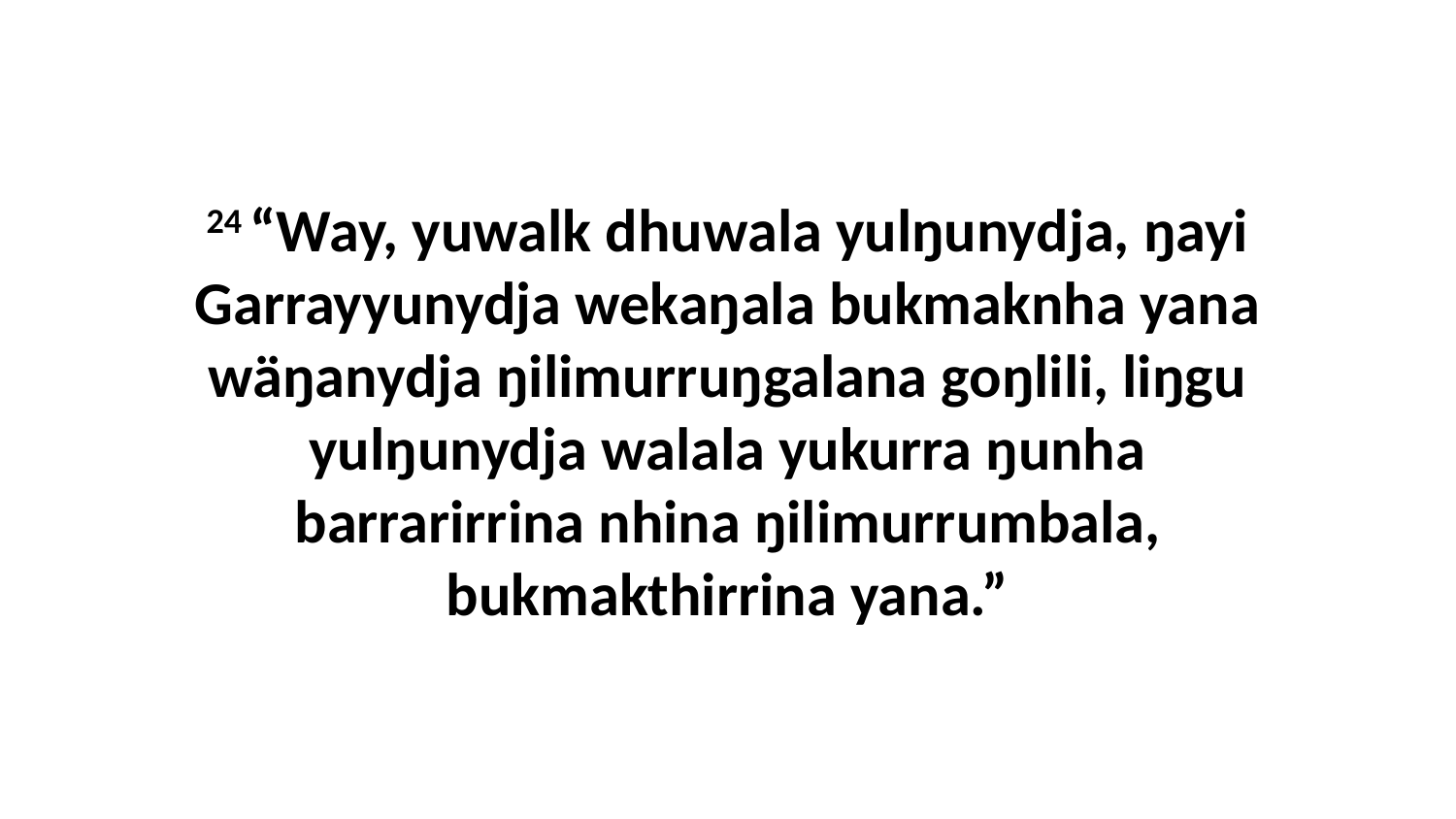

24 “Way, yuwalk dhuwala yulŋunydja, ŋayi Garrayyunydja wekaŋala bukmaknha yana wäŋanydja ŋilimurruŋgalana goŋlili, liŋgu yulŋunydja walala yukurra ŋunha barrarirrina nhina ŋilimurrumbala, bukmakthirrina yana.”